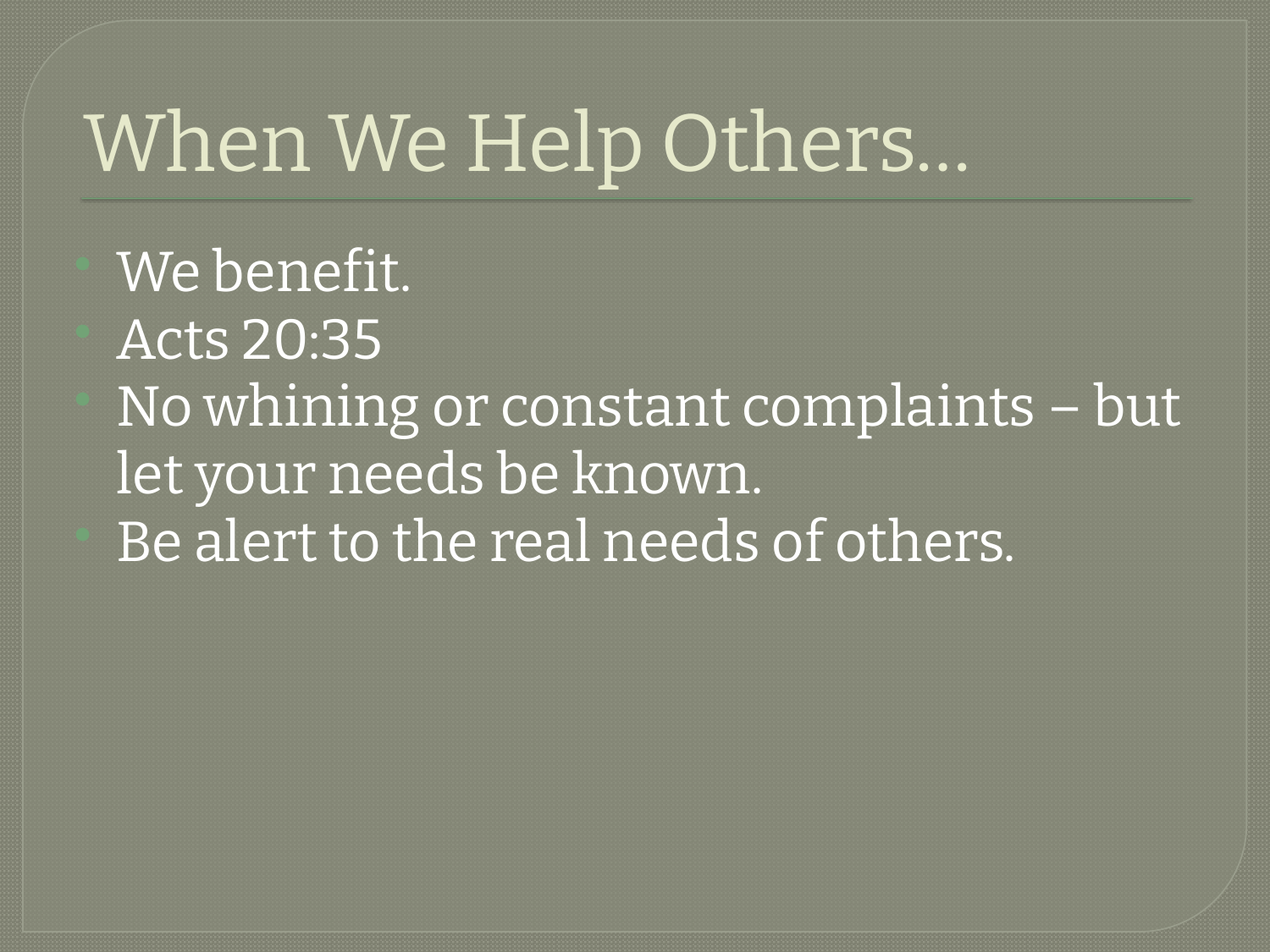

# When We Help Others…
We benefit.
Acts 20:35
No whining or constant complaints – but let your needs be known.
Be alert to the real needs of others.